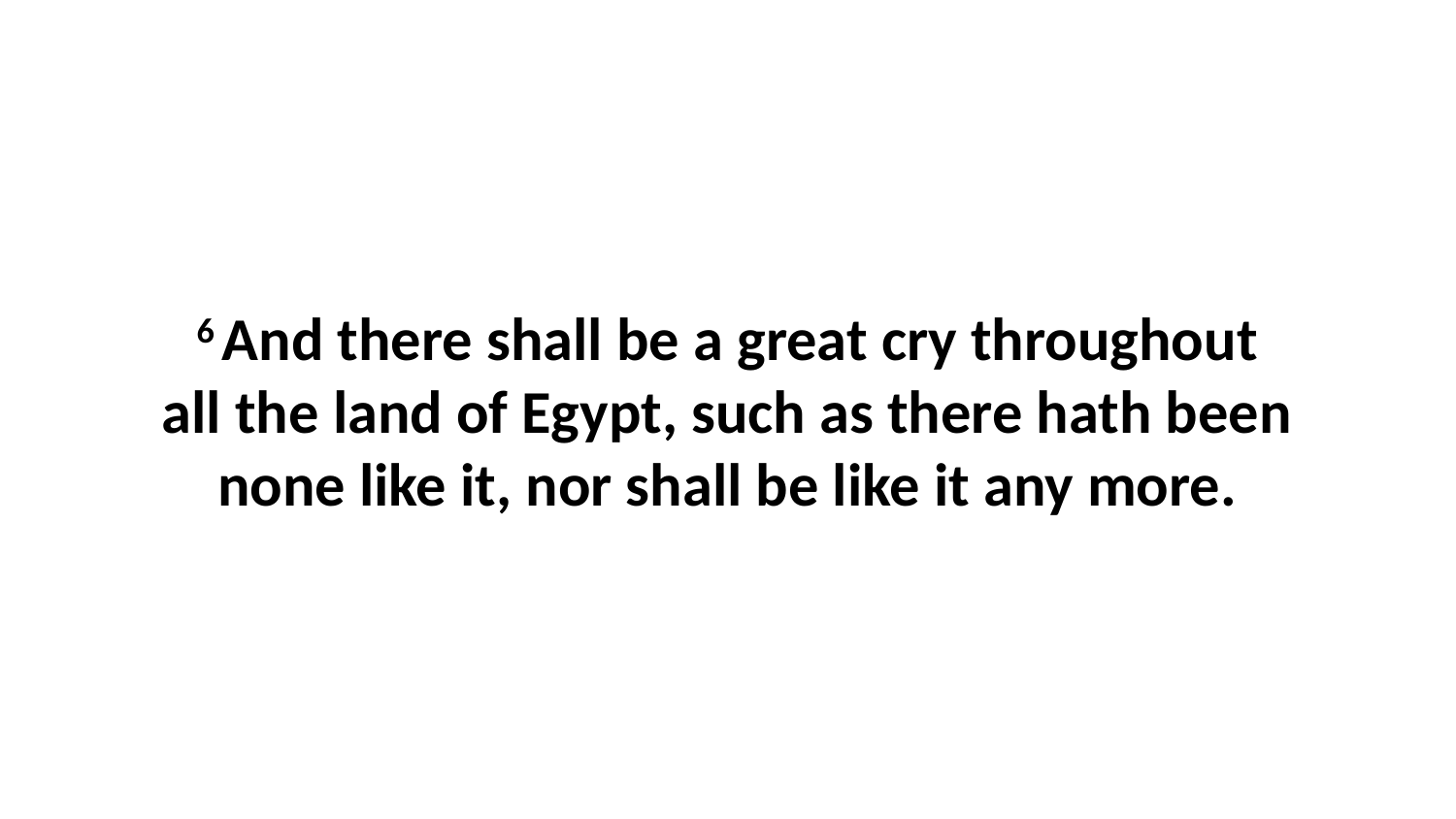

6 And there shall be a great cry throughout all the land of Egypt, such as there hath been none like it, nor shall be like it any more.